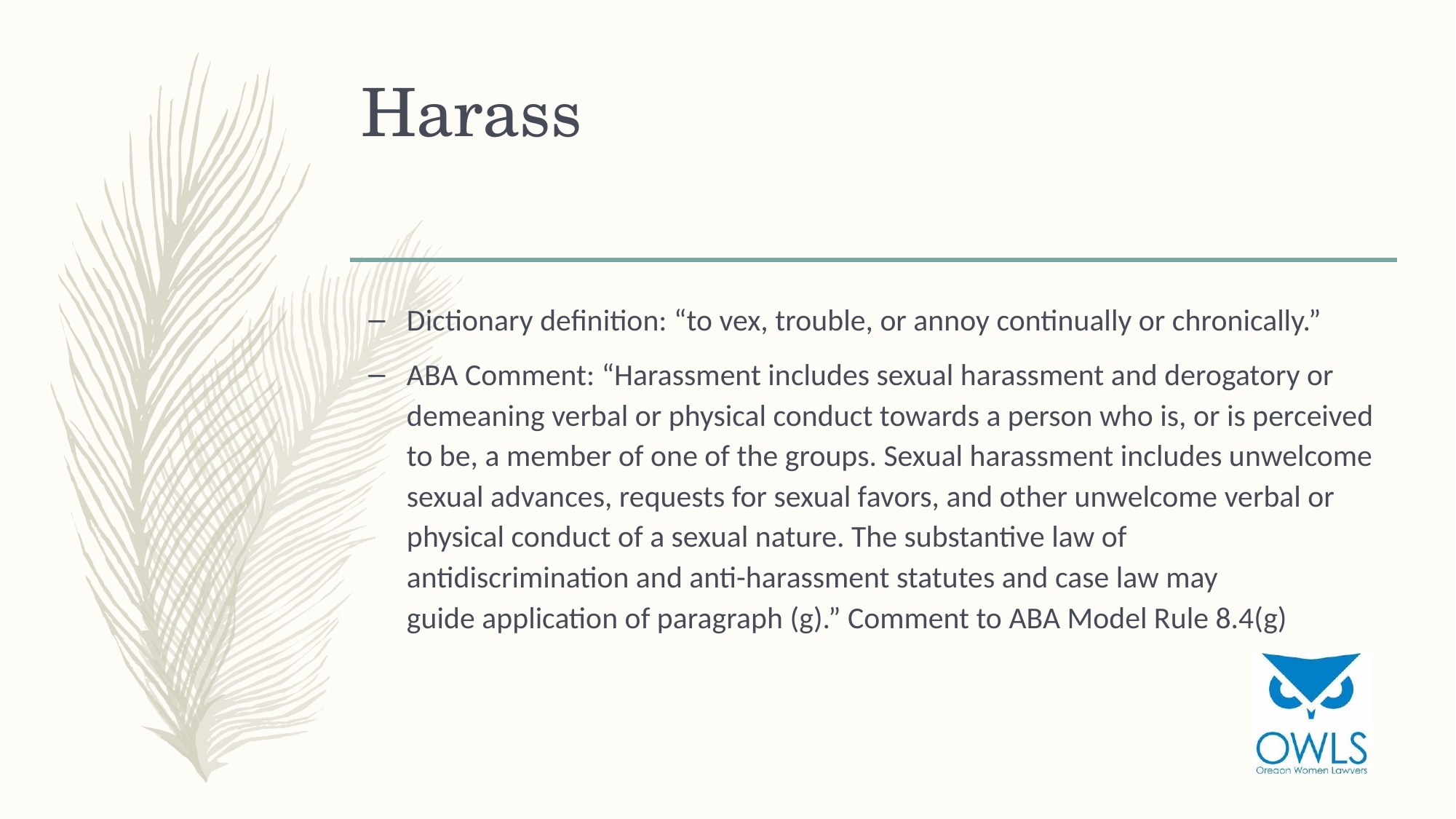

# Harass
Dictionary definition: “to vex, trouble, or annoy continually or chronically.”
ABA Comment: “Harassment includes sexual harassment and derogatory or demeaning verbal or physical conduct towards a person who is, or is perceived to be, a member of one of the groups. Sexual harassment includes unwelcome sexual advances, requests for sexual favors, and other unwelcome verbal or
physical conduct of a sexual nature. The substantive law of
antidiscrimination and anti-harassment statutes and case law may
guide application of paragraph (g).” Comment to ABA Model Rule 8.4(g)